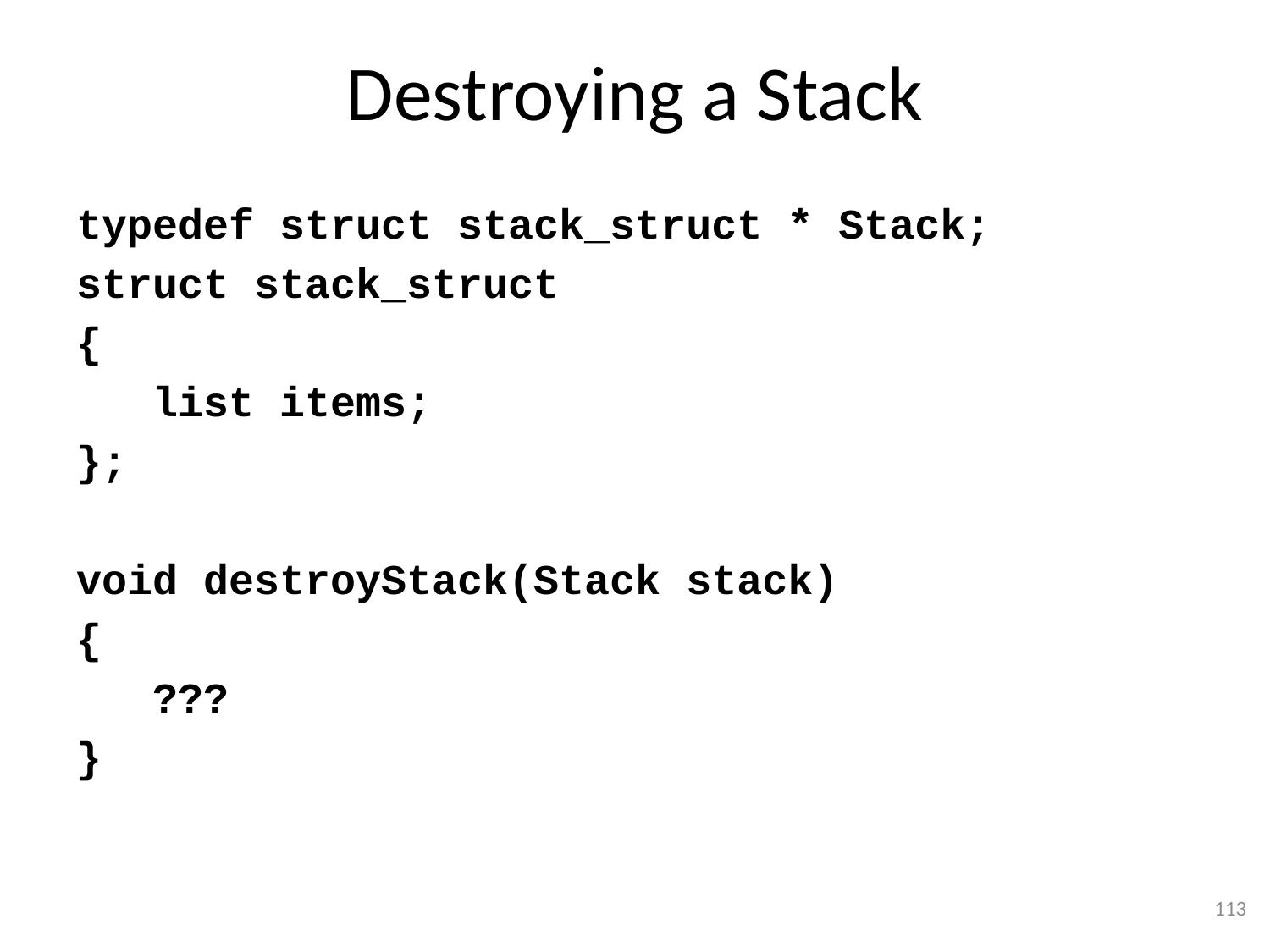

# Destroying a Stack
typedef struct stack_struct * Stack;
struct stack_struct
{
   list items;
};

void destroyStack(Stack stack)
{
   ???
}
113